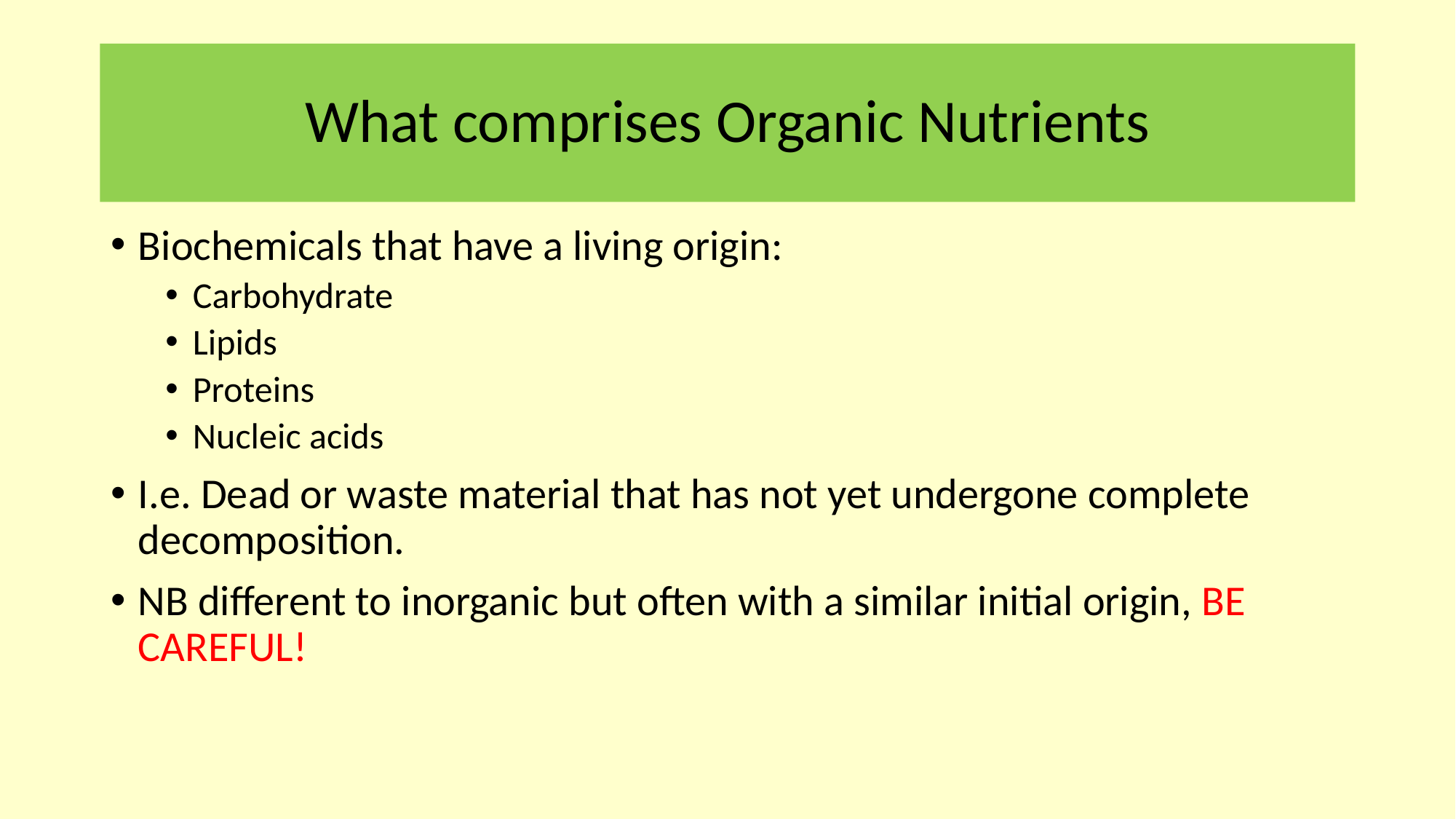

# What comprises Organic Nutrients
Biochemicals that have a living origin:
Carbohydrate
Lipids
Proteins
Nucleic acids
I.e. Dead or waste material that has not yet undergone complete decomposition.
NB different to inorganic but often with a similar initial origin, BE CAREFUL!